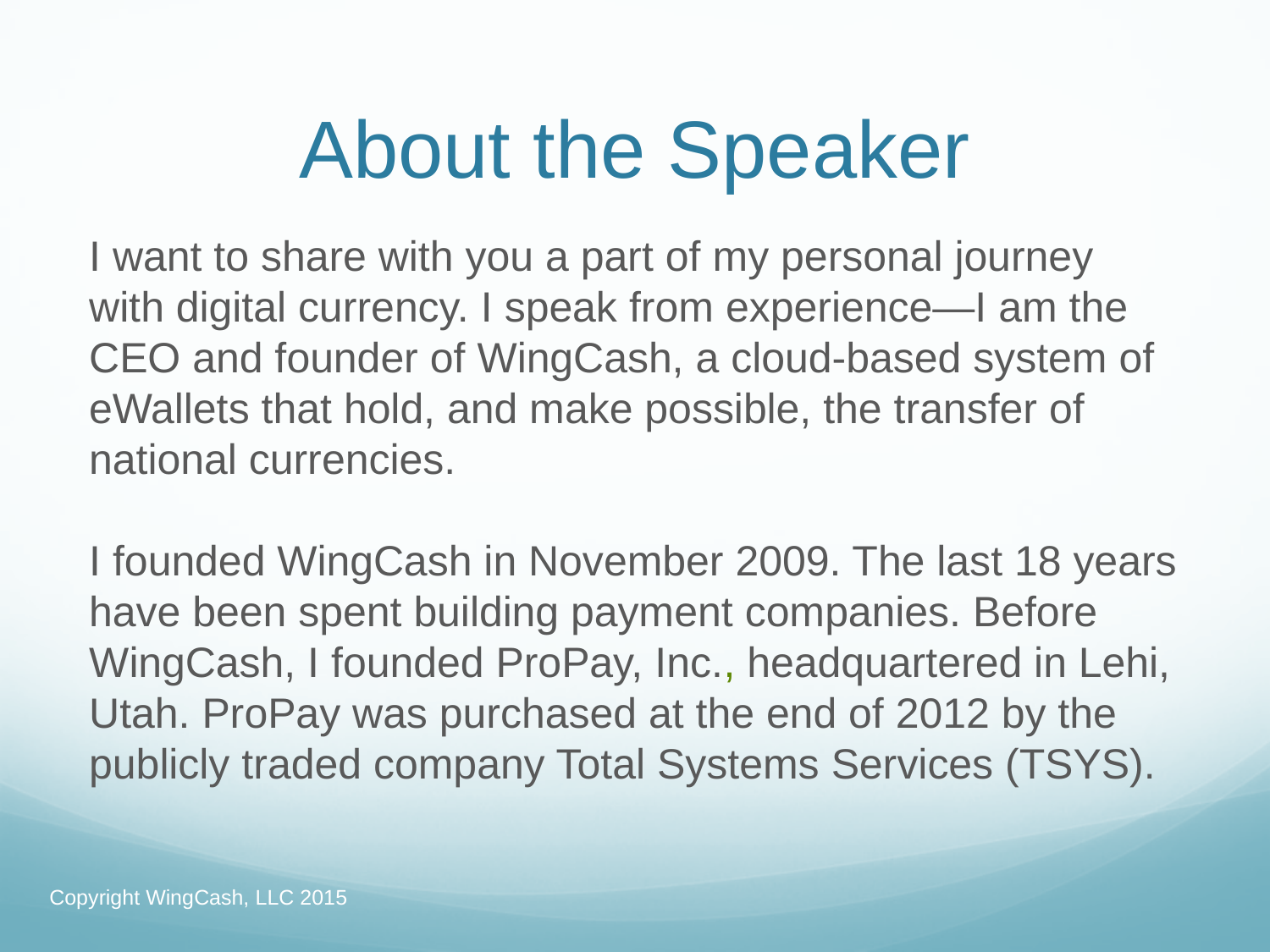

# About the Speaker
I want to share with you a part of my personal journey with digital currency. I speak from experience—I am the CEO and founder of WingCash, a cloud-based system of eWallets that hold, and make possible, the transfer of national currencies.

I founded WingCash in November 2009. The last 18 years have been spent building payment companies. Before WingCash, I founded ProPay, Inc., headquartered in Lehi, Utah. ProPay was purchased at the end of 2012 by the publicly traded company Total Systems Services (TSYS).
Copyright WingCash, LLC 2015